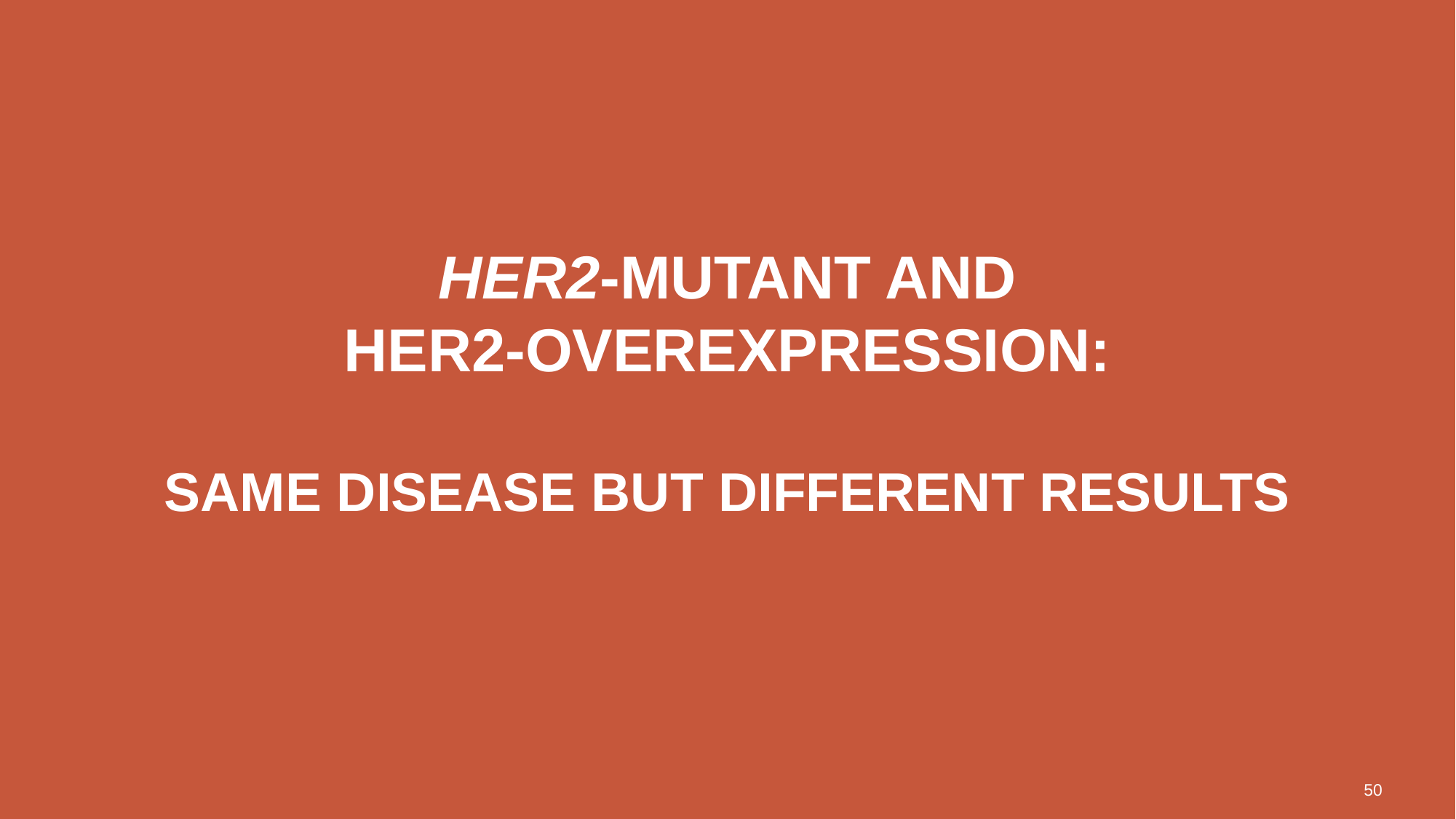

# HER2-mutant and HER2‑Overexpression: same disease but different results
50